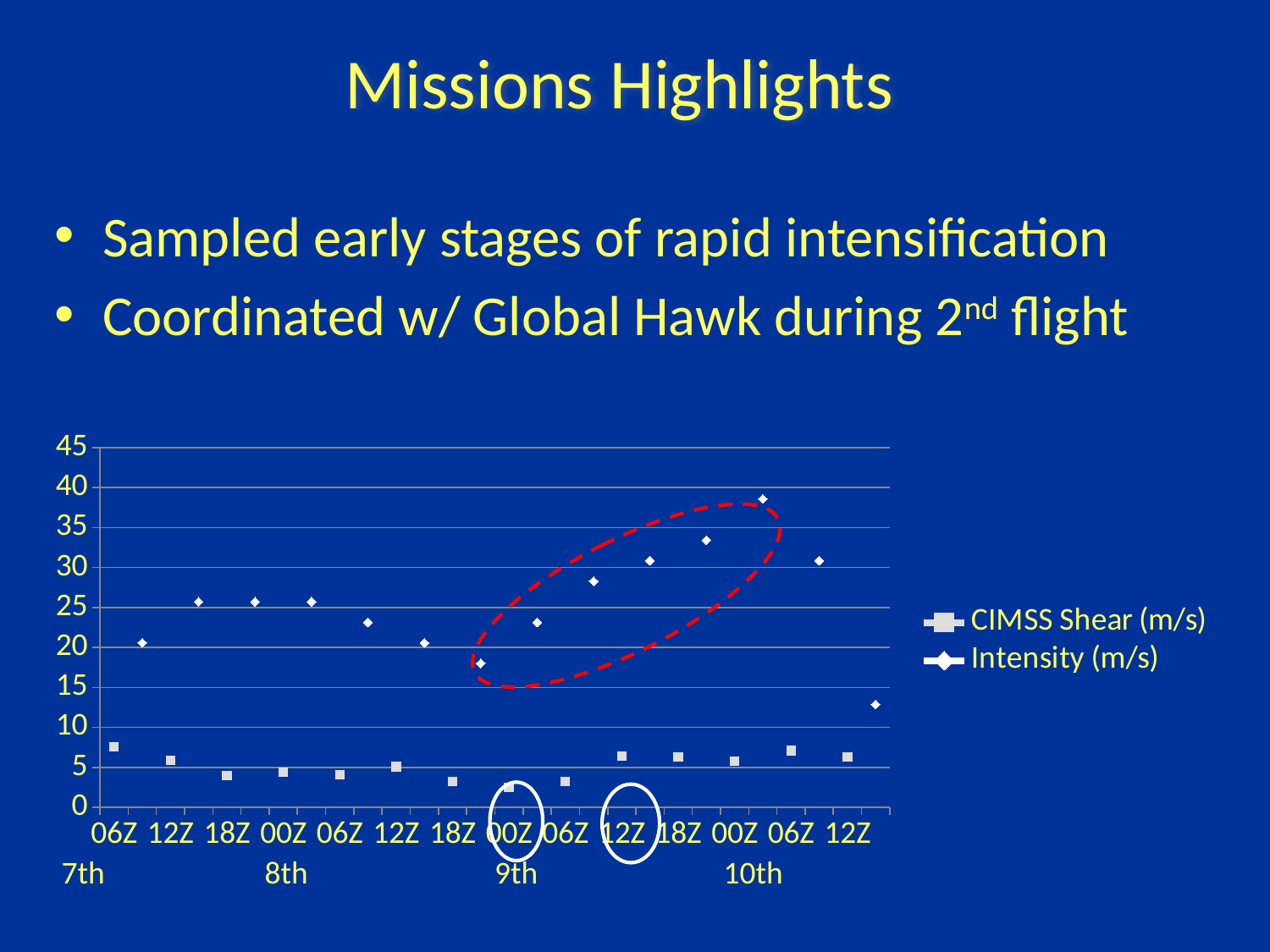

Missions Highlights
Sampled early stages of rapid intensification
Coordinated w/ Global Hawk during 2nd flight

### Chart

| Category | CIMSS Shear (m/s) | Intensity (m/s) |
|---|---|---|
| 06Z | 7.6 | None |
|  | None | 20.576 |
| 12Z | 5.9 | None |
|  | None | 25.72 |
| 18Z | 4.0 | None |
|  | None | 25.72 |
| 00Z | 4.4 | None |
|  | None | 25.72 |
| 06Z | 4.1 | None |
|  | None | 23.148 |
| 12Z | 5.1 | None |
|  | None | 20.576 |
| 18Z | 3.2 | None |
|  | None | 18.003999999999998 |
| 00Z | 2.5 | None |
|  | None | 23.148 |
| 06Z | 3.2 | None |
|  | None | 28.291999999999998 |
| 12Z | 6.4 | None |
|  | None | 30.863999999999997 |
| 18Z | 6.3 | None |
|  | None | 33.436 |
| 00Z | 5.8 | None |
|  | None | 38.58 |
| 06Z | 7.1 | None |
|  | None | 30.863999999999997 |
| 12Z | 6.3 | None |

7th
8th
9th
10th